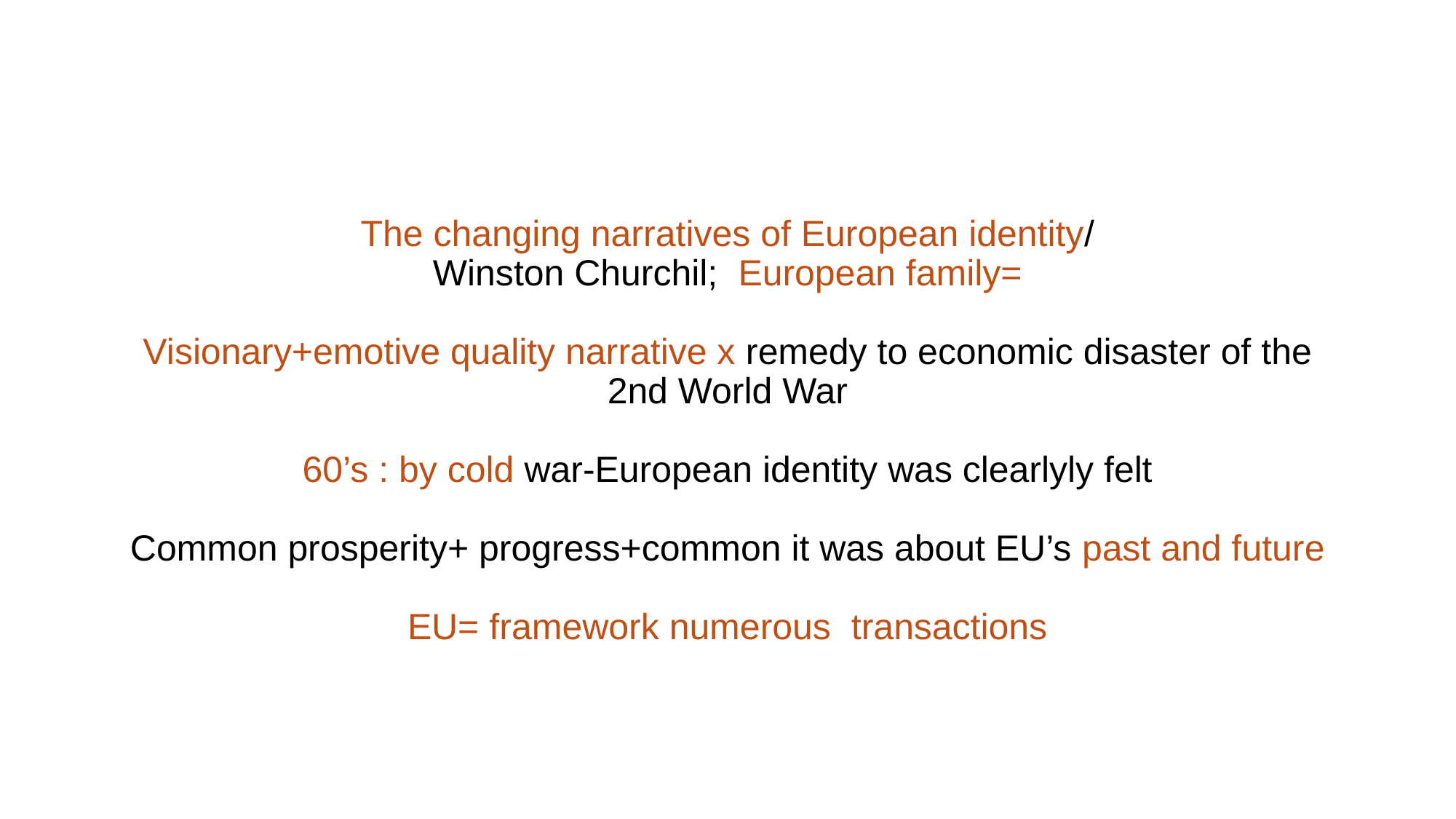

# The changing narratives of European identity/ Winston Churchil;  European family= Visionary+emotive quality narrative x remedy to economic disaster of the 2nd World War 60’s : by cold war-European identity was clearlyly felt Common prosperity+ progress+common it was about EU’s past and future EU= framework numerous  transactions